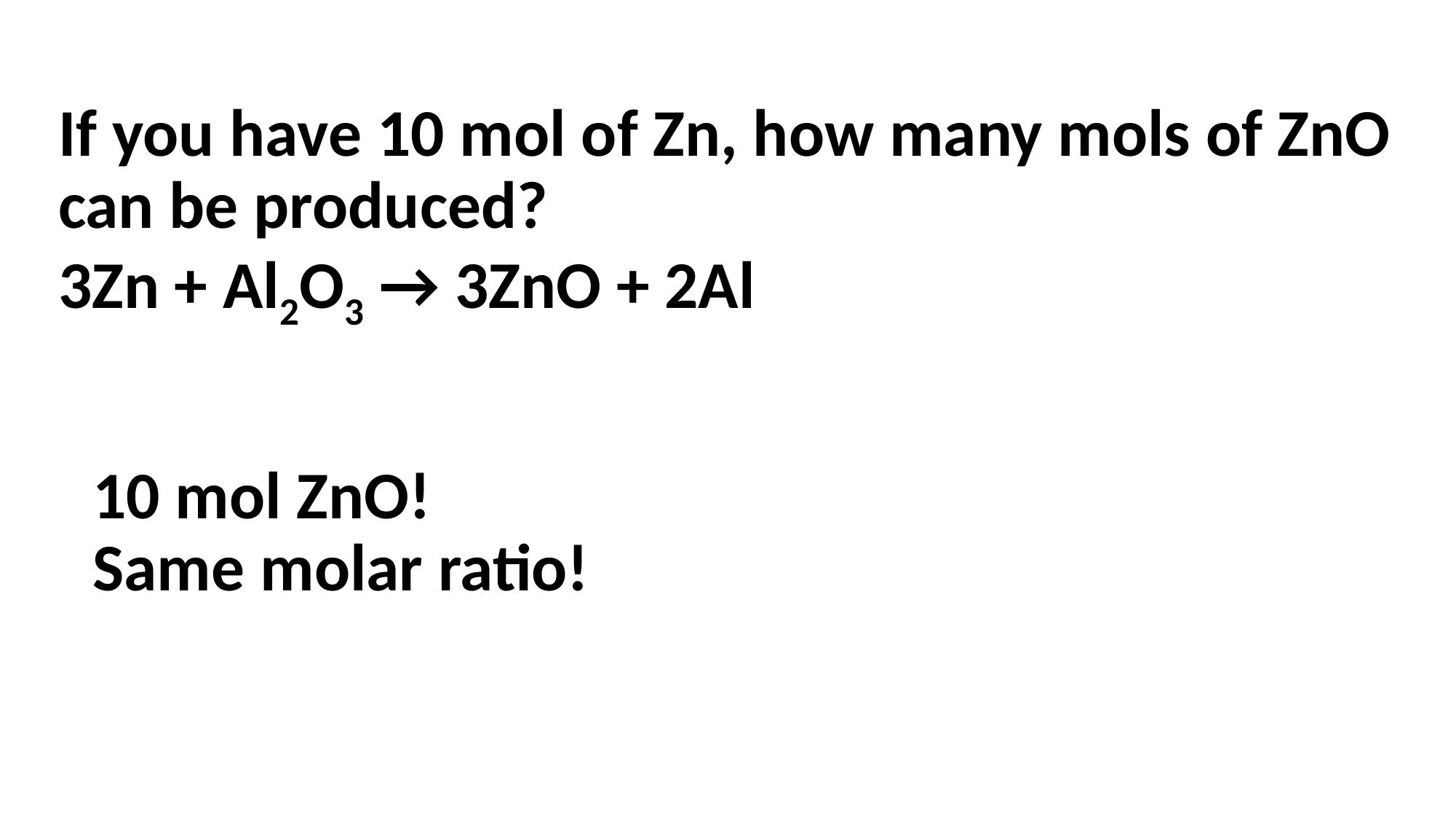

# If you have 10 mol of Zn, how many mols of ZnO can be produced?
3Zn + Al2O3 → 3ZnO + 2Al

10 mol ZnO!
Same molar ratio!